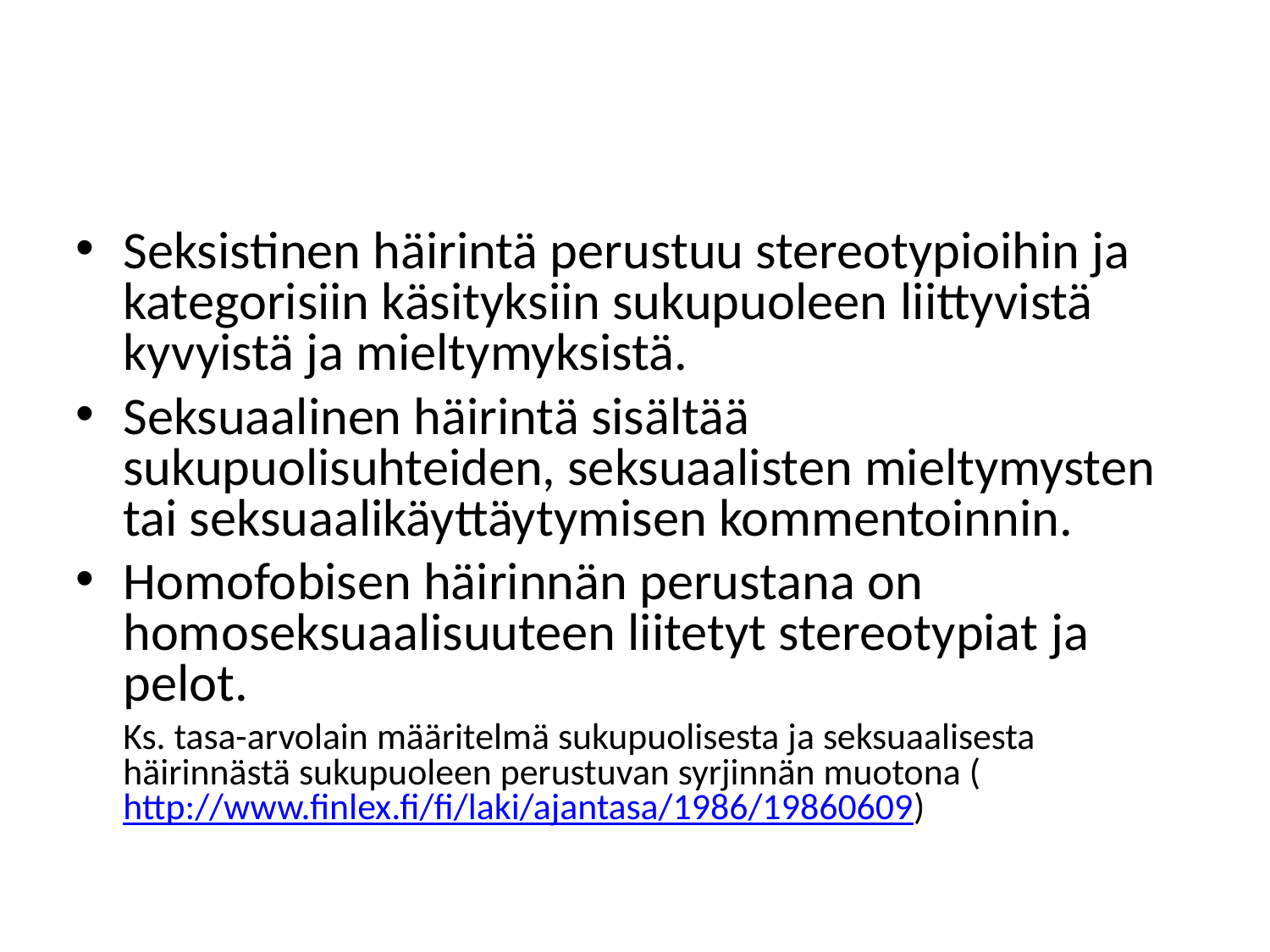

Seksistinen häirintä perustuu stereotypioihin ja kategorisiin käsityksiin sukupuoleen liittyvistä kyvyistä ja mieltymyksistä.
Seksuaalinen häirintä sisältää sukupuolisuhteiden, seksuaalisten mieltymysten tai seksuaalikäyttäytymisen kommentoinnin.
Homofobisen häirinnän perustana on homoseksuaalisuuteen liitetyt stereotypiat ja pelot.
	Ks. tasa-arvolain määritelmä sukupuolisesta ja seksuaalisesta häirinnästä sukupuoleen perustuvan syrjinnän muotona (http://www.finlex.fi/fi/laki/ajantasa/1986/19860609)